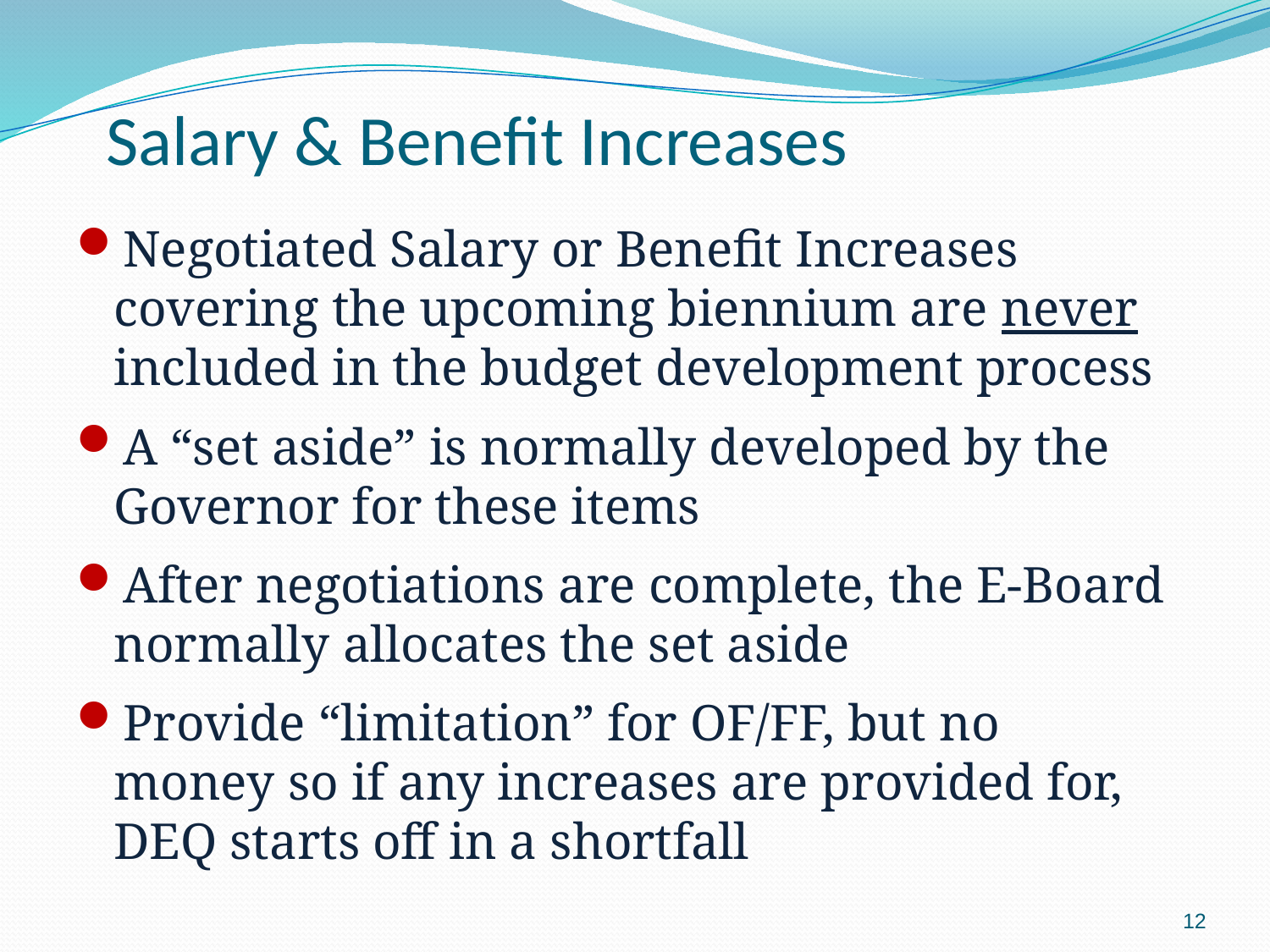

# Salary & Benefit Increases
Negotiated Salary or Benefit Increases covering the upcoming biennium are never included in the budget development process
A “set aside” is normally developed by the Governor for these items
After negotiations are complete, the E-Board normally allocates the set aside
Provide “limitation” for OF/FF, but no money so if any increases are provided for, DEQ starts off in a shortfall

12